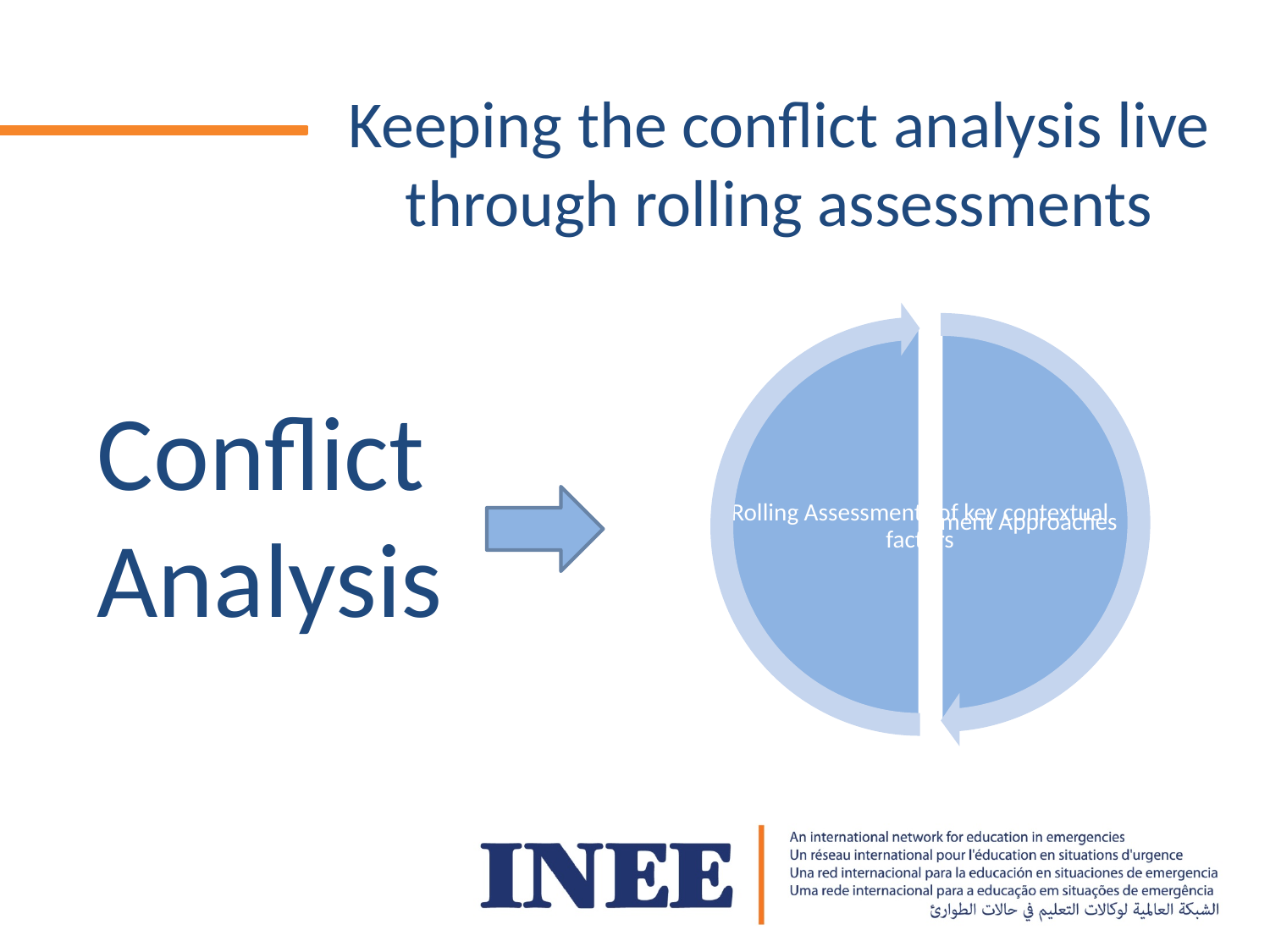

# Keeping the conflict analysis live through rolling assessments
Adaptive Management Approaches
Rolling Assessments of key contextual factors
Conflict Analysis